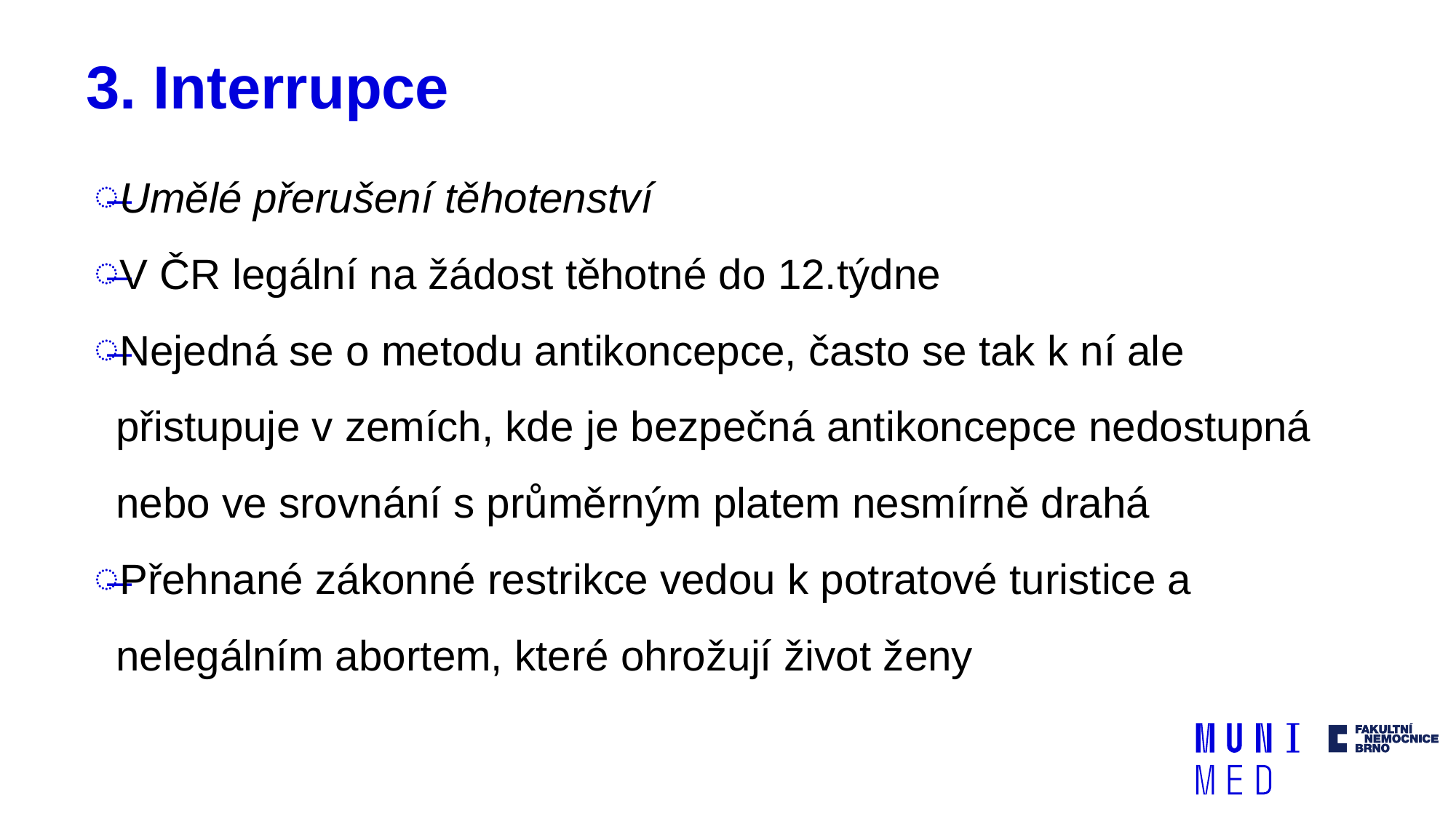

# 3. Interrupce
Umělé přerušení těhotenství
V ČR legální na žádost těhotné do 12.týdne
Nejedná se o metodu antikoncepce, často se tak k ní ale přistupuje v zemích, kde je bezpečná antikoncepce nedostupná nebo ve srovnání s průměrným platem nesmírně drahá
Přehnané zákonné restrikce vedou k potratové turistice a nelegálním abortem, které ohrožují život ženy